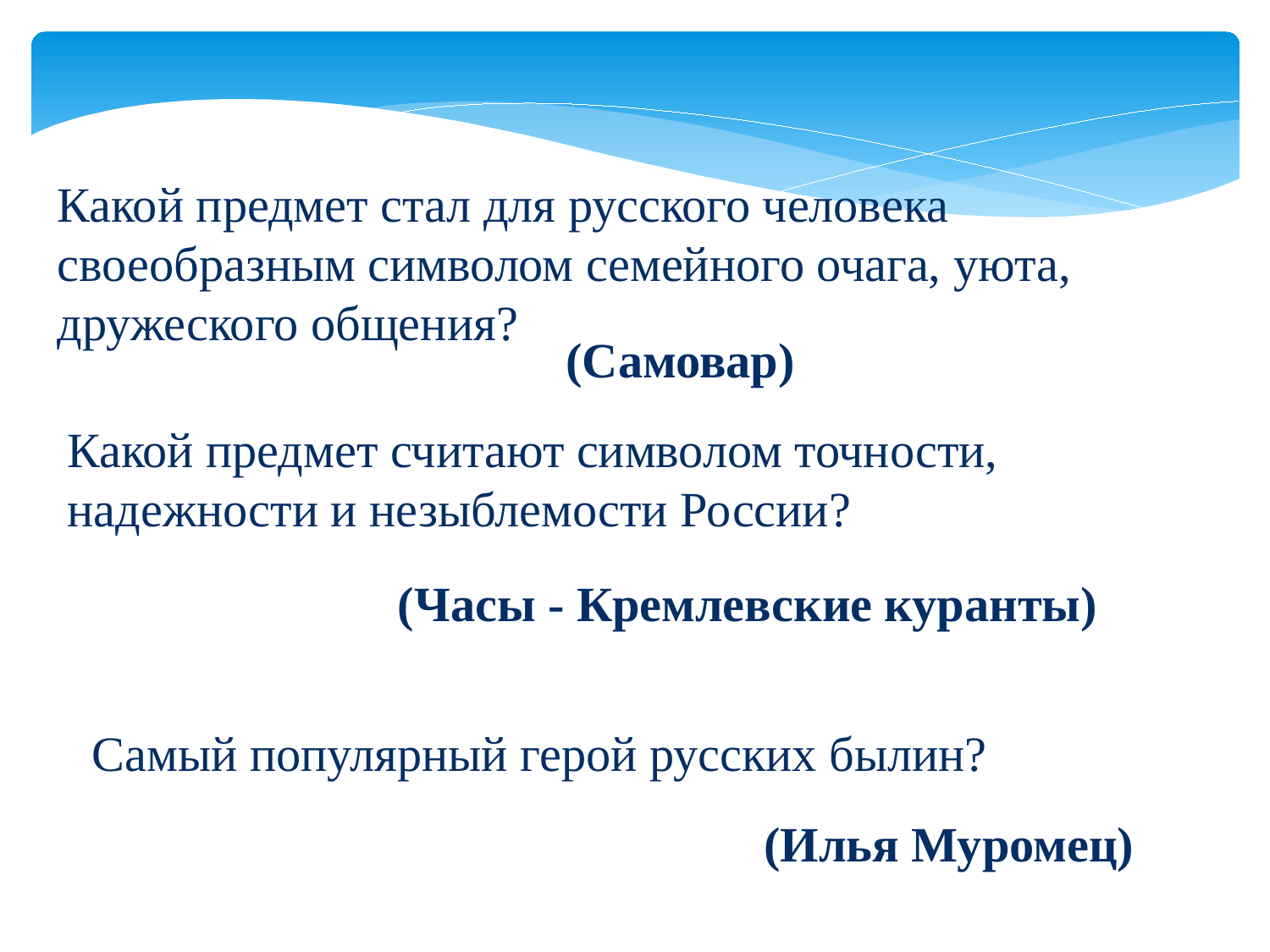

Какой предмет стал для русского человека своеобразным сим­волом семейного очага, уюта, дружеского общения?
(Самовар)
Какой предмет считают символом точности, надежности и незыблемости России?
(Часы - Кремлевские куранты)
Самый популярный герой русских былин?
(Илья Муромец)